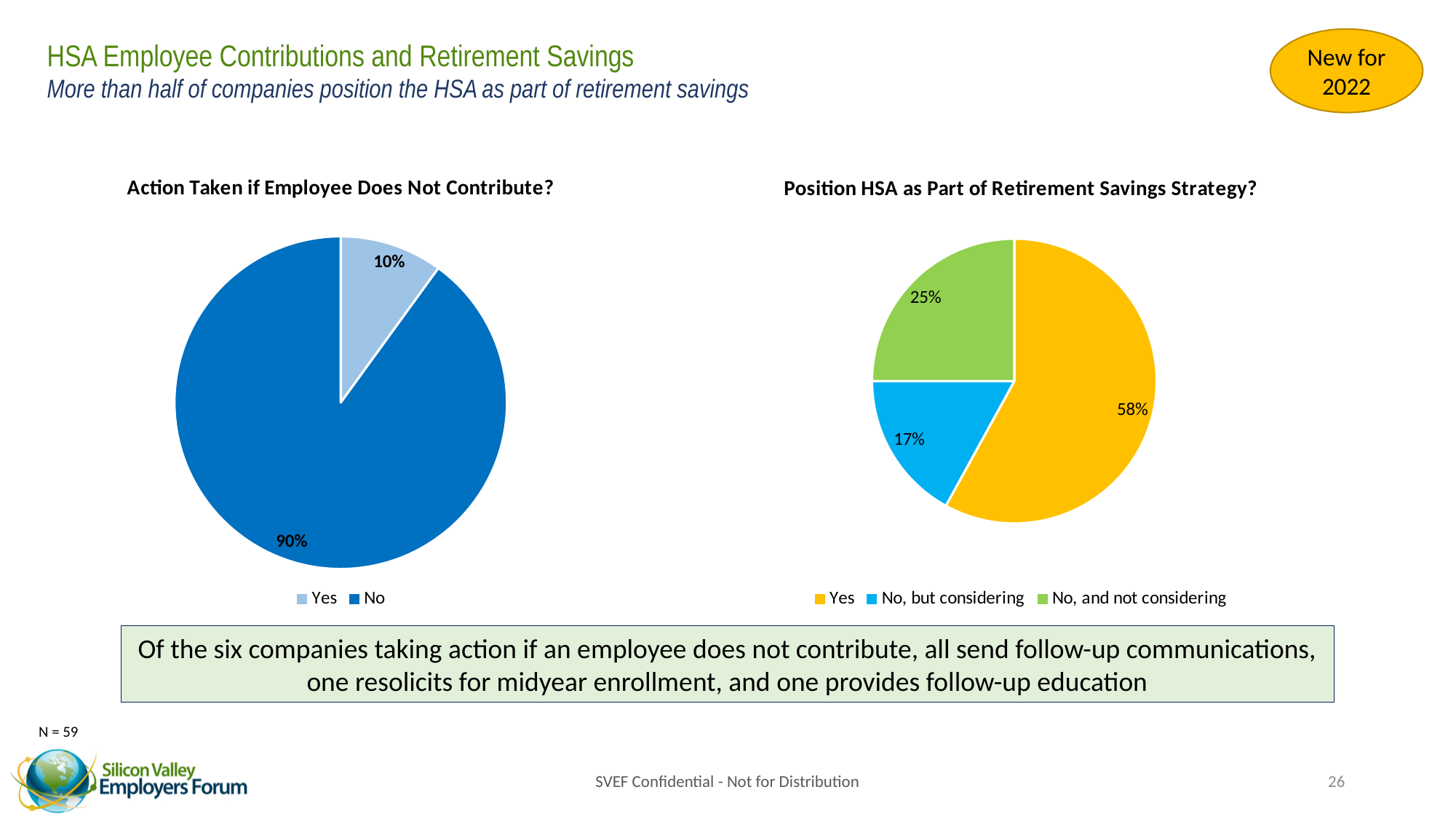

New for 2022
# HSA Employee Contributions and Retirement Savings More than half of companies position the HSA as part of retirement savings

### Chart: Action Taken if Employee Does Not Contribute?

| Category |  |
|---|---|
| Yes | 0.1 |
| No | 0.9 |

### Chart: Position HSA as Part of Retirement Savings Strategy?

| Category |  |
|---|---|
| Yes | 0.58 |
| No, but considering | 0.17 |
| No, and not considering | 0.25 |
Of the six companies taking action if an employee does not contribute, all send follow-up communications, one resolicits for midyear enrollment, and one provides follow-up education
N = 59
SVEF Confidential - Not for Distribution
26